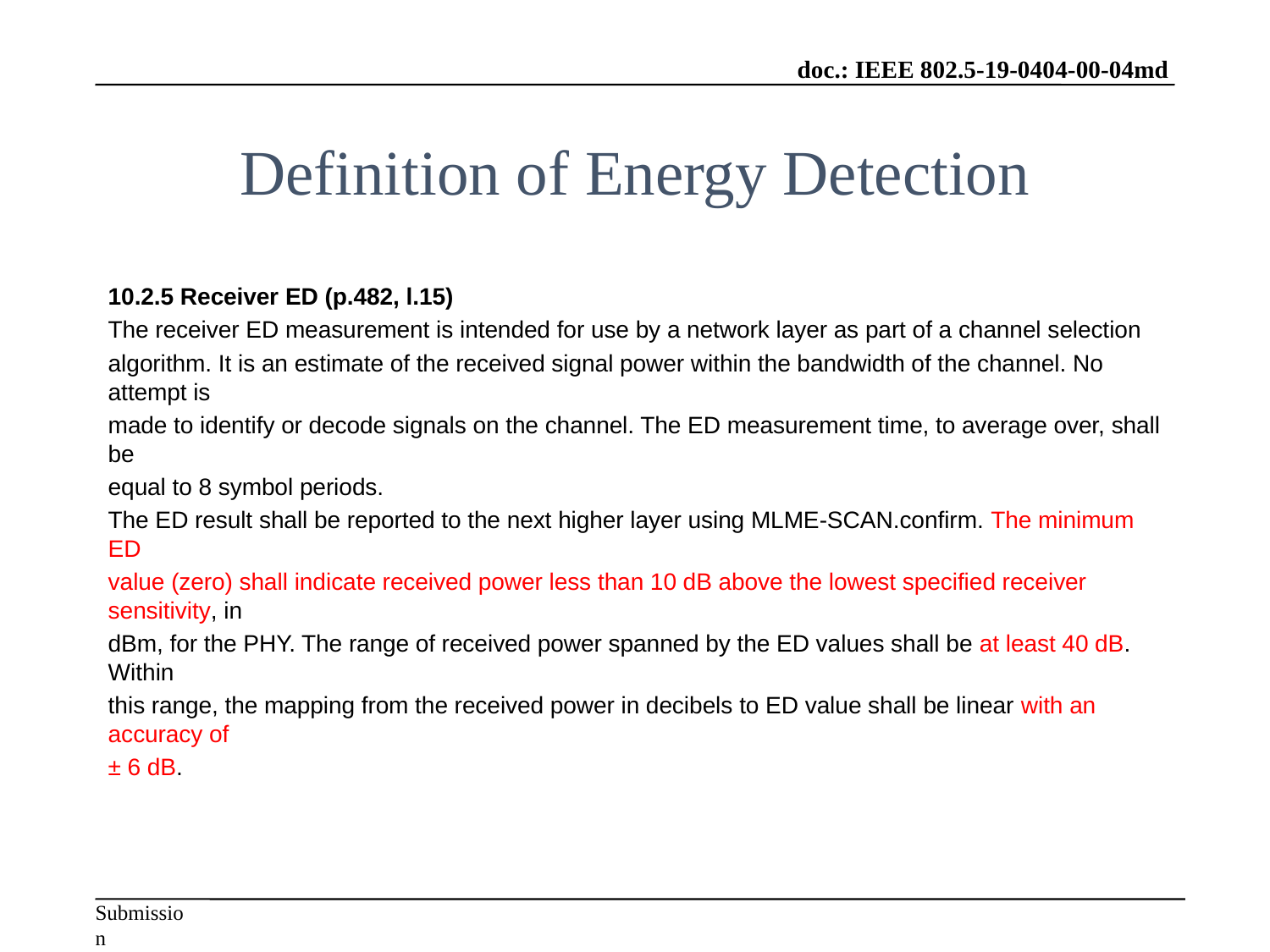

# Definition of Energy Detection
10.2.5 Receiver ED (p.482, l.15)
The receiver ED measurement is intended for use by a network layer as part of a channel selection
algorithm. It is an estimate of the received signal power within the bandwidth of the channel. No attempt is
made to identify or decode signals on the channel. The ED measurement time, to average over, shall be
equal to 8 symbol periods.
The ED result shall be reported to the next higher layer using MLME-SCAN.confirm. The minimum ED
value (zero) shall indicate received power less than 10 dB above the lowest specified receiver sensitivity, in
dBm, for the PHY. The range of received power spanned by the ED values shall be at least 40 dB. Within
this range, the mapping from the received power in decibels to ED value shall be linear with an accuracy of
± 6 dB.